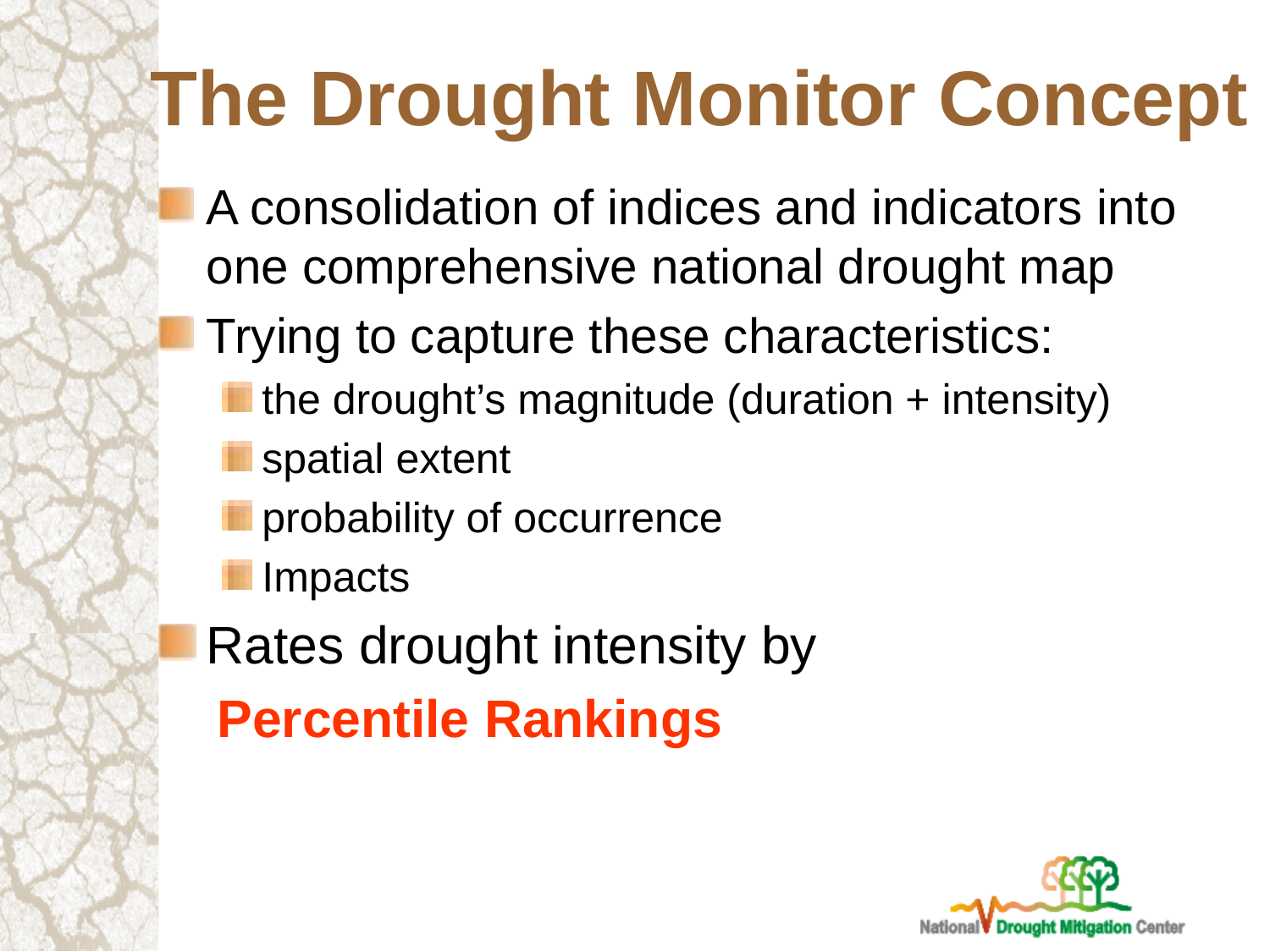

The Drought Monitor Concept
A consolidation of indices and indicators into one comprehensive national drought map
Trying to capture these characteristics:
the drought’s magnitude (duration + intensity)
spatial extent
probability of occurrence
Impacts
Rates drought intensity by
    Percentile Rankings